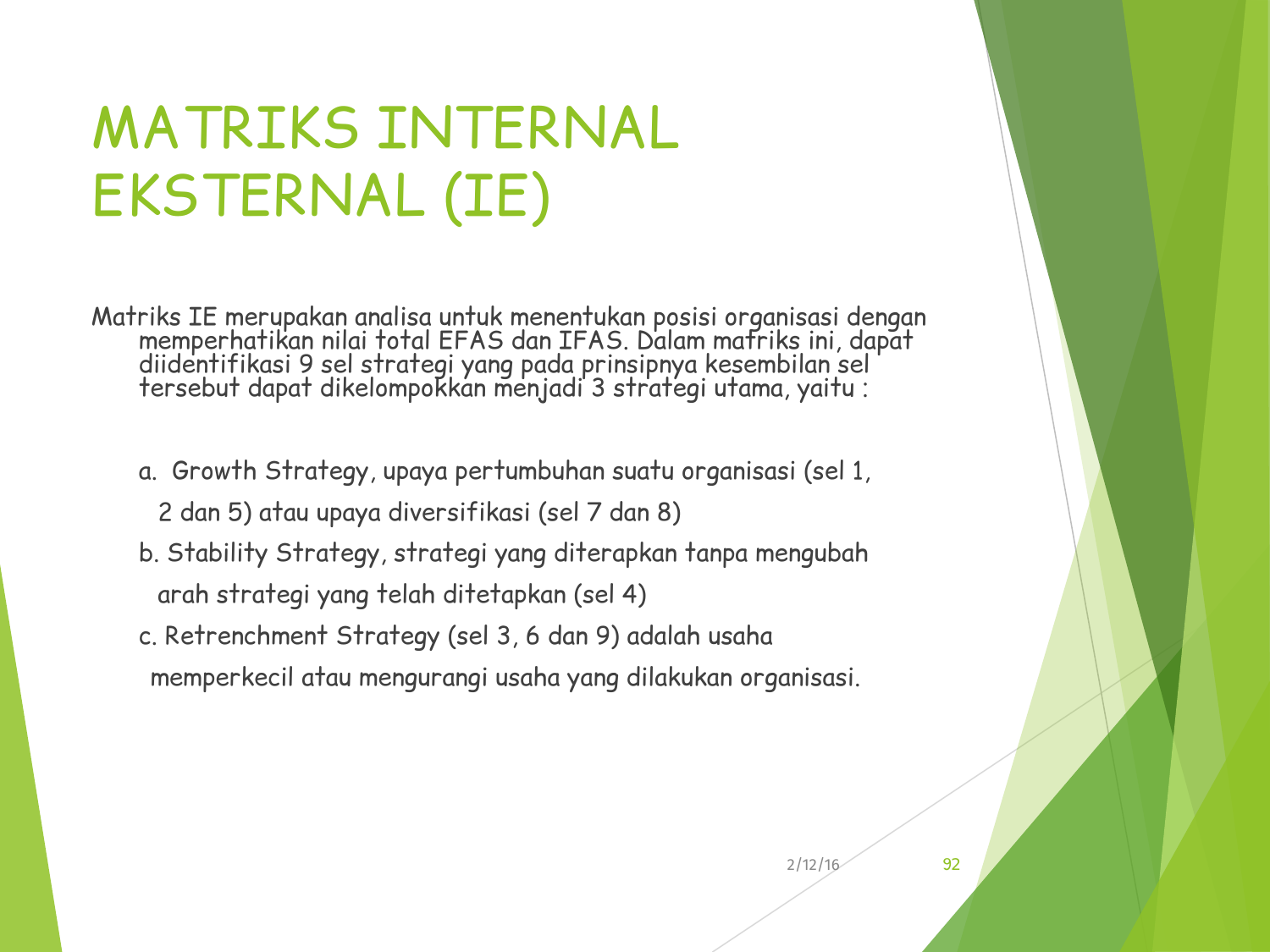

MATRIKS INTERNAL EKSTERNAL (IE)
Matriks IE merupakan analisa untuk menentukan posisi organisasi dengan memperhatikan nilai total EFAS dan IFAS. Dalam matriks ini, dapat diidentifikasi 9 sel strategi yang pada prinsipnya kesembilan sel tersebut dapat dikelompokkan menjadi 3 strategi utama, yaitu :

	a.  Growth Strategy, upaya pertumbuhan suatu organisasi (sel 1,
         2 dan 5) atau upaya diversifikasi (sel 7 dan 8)
	b. Stability Strategy, strategi yang diterapkan tanpa mengubah
         arah strategi yang telah ditetapkan (sel 4)
	c. Retrenchment Strategy (sel 3, 6 dan 9) adalah usaha
        memperkecil atau mengurangi usaha yang dilakukan organisasi.
92
2/12/16